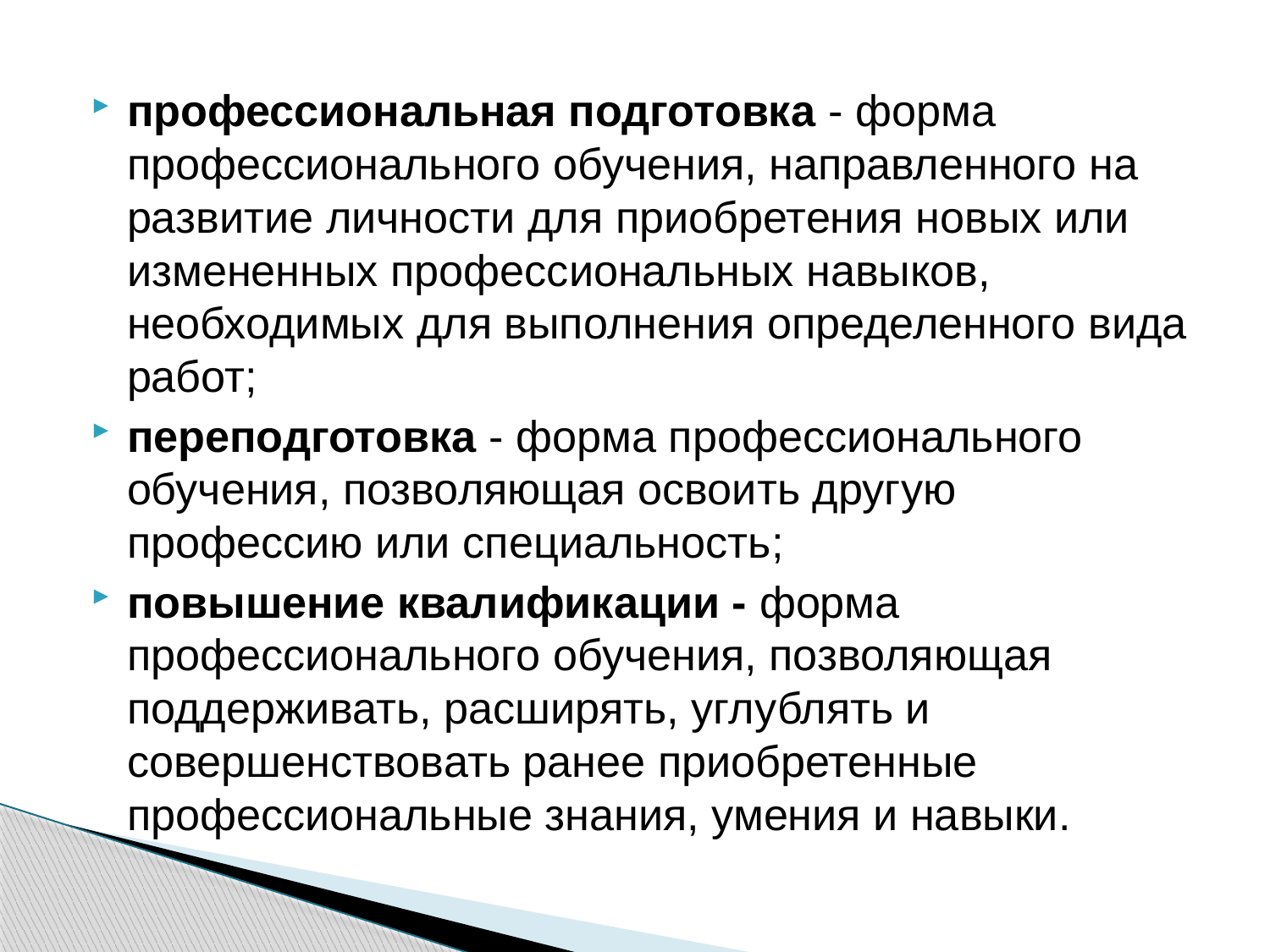

профессиональная подготовка - форма профессионального обучения, направленного на развитие личности для приобретения новых или измененных профессиональных навыков, необходимых для выполнения определенного вида работ;
переподготовка - форма профессионального обучения, позволяющая освоить другую профессию или специальность;
повышение квалификации - форма профессионального обучения, позволяющая поддерживать, расширять, углублять и совершенствовать ранее приобретенные профессиональные знания, умения и навыки.